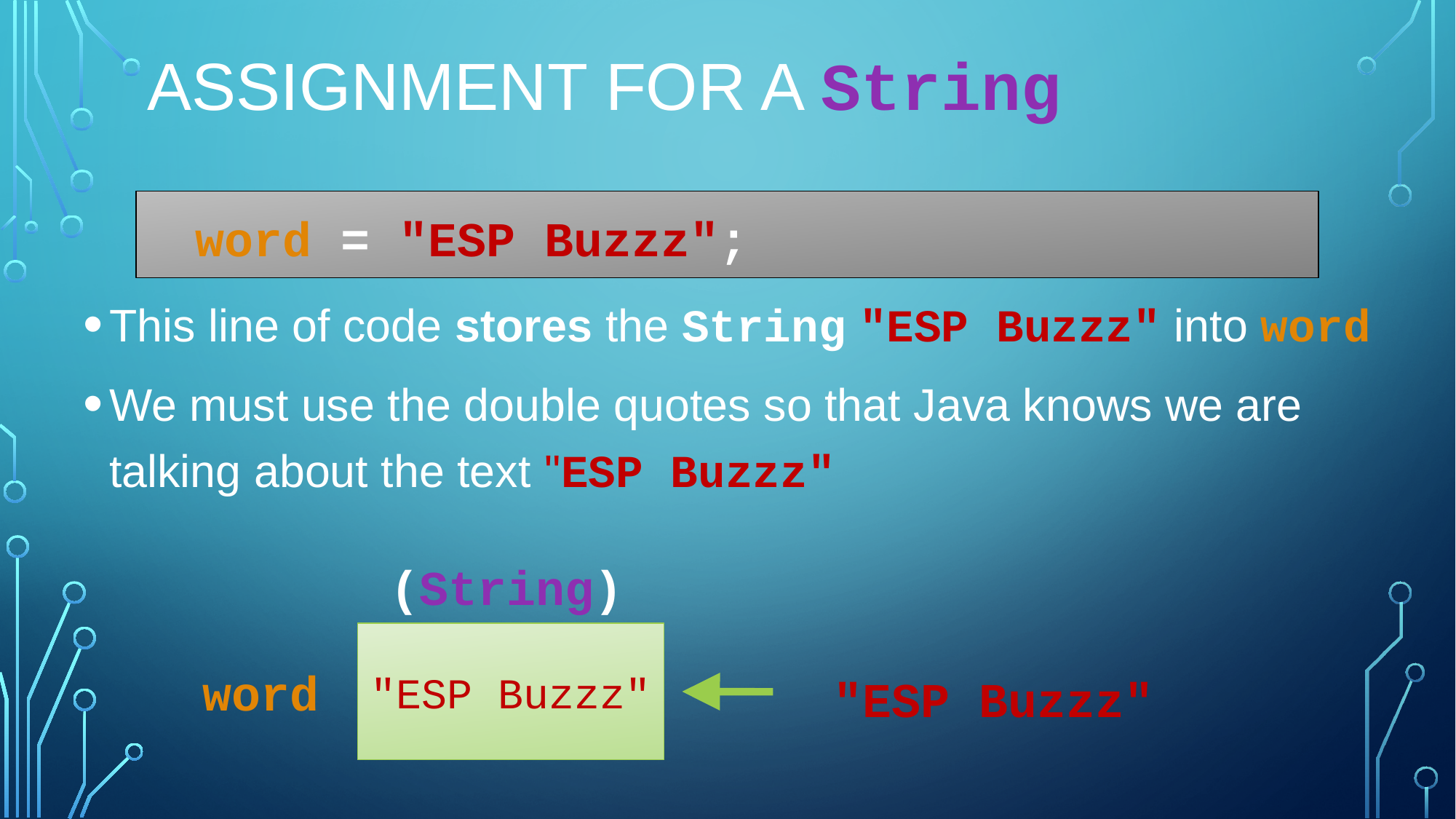

# Assignment for a String
	word = "ESP Buzzz";
This line of code stores the String "ESP Buzzz" into word
We must use the double quotes so that Java knows we are talking about the text "ESP Buzzz"

(String)
"ESP Buzzz"
word
"ESP Buzzz"